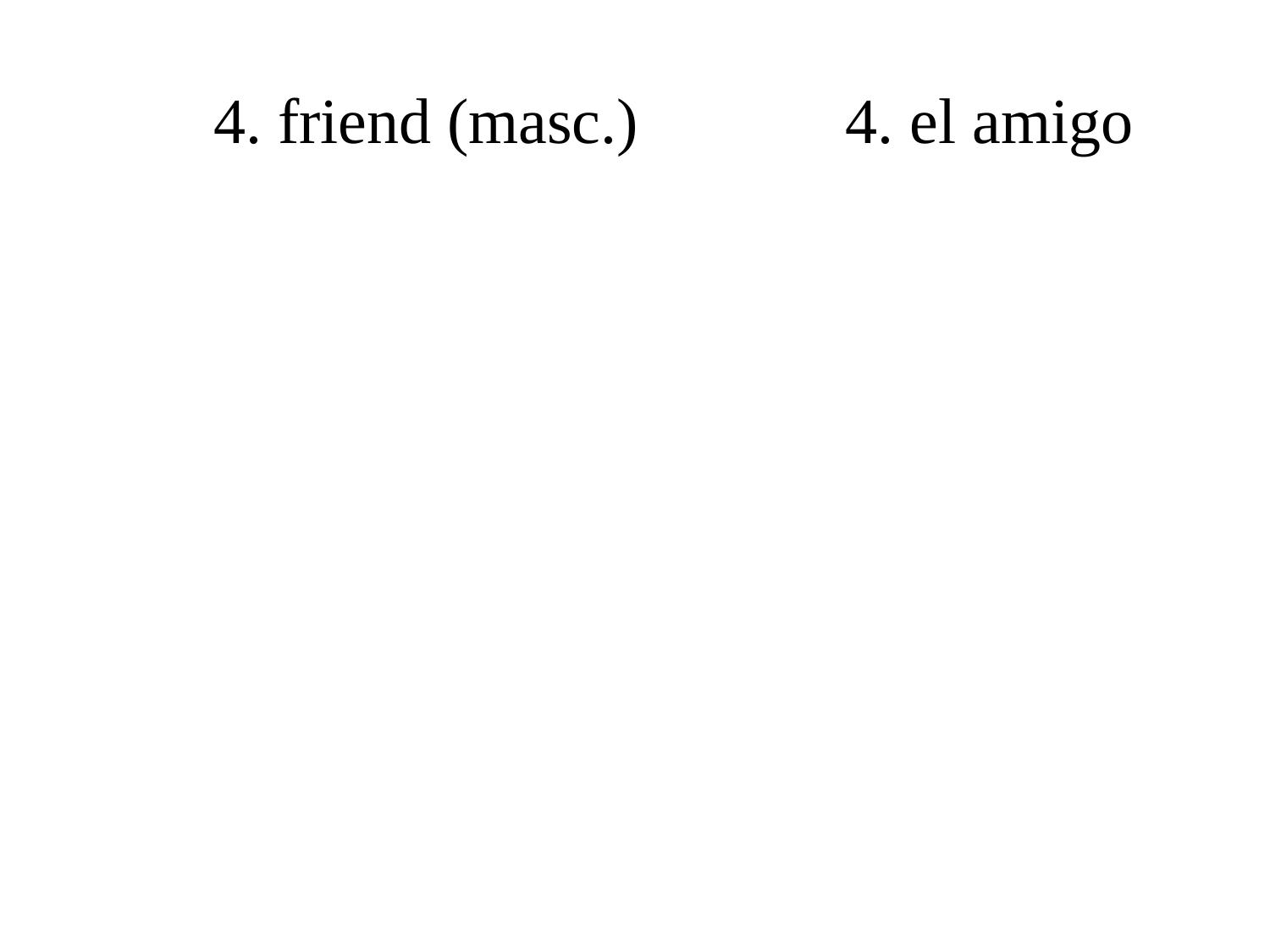

# 4. friend (masc.)	 	4. el amigo